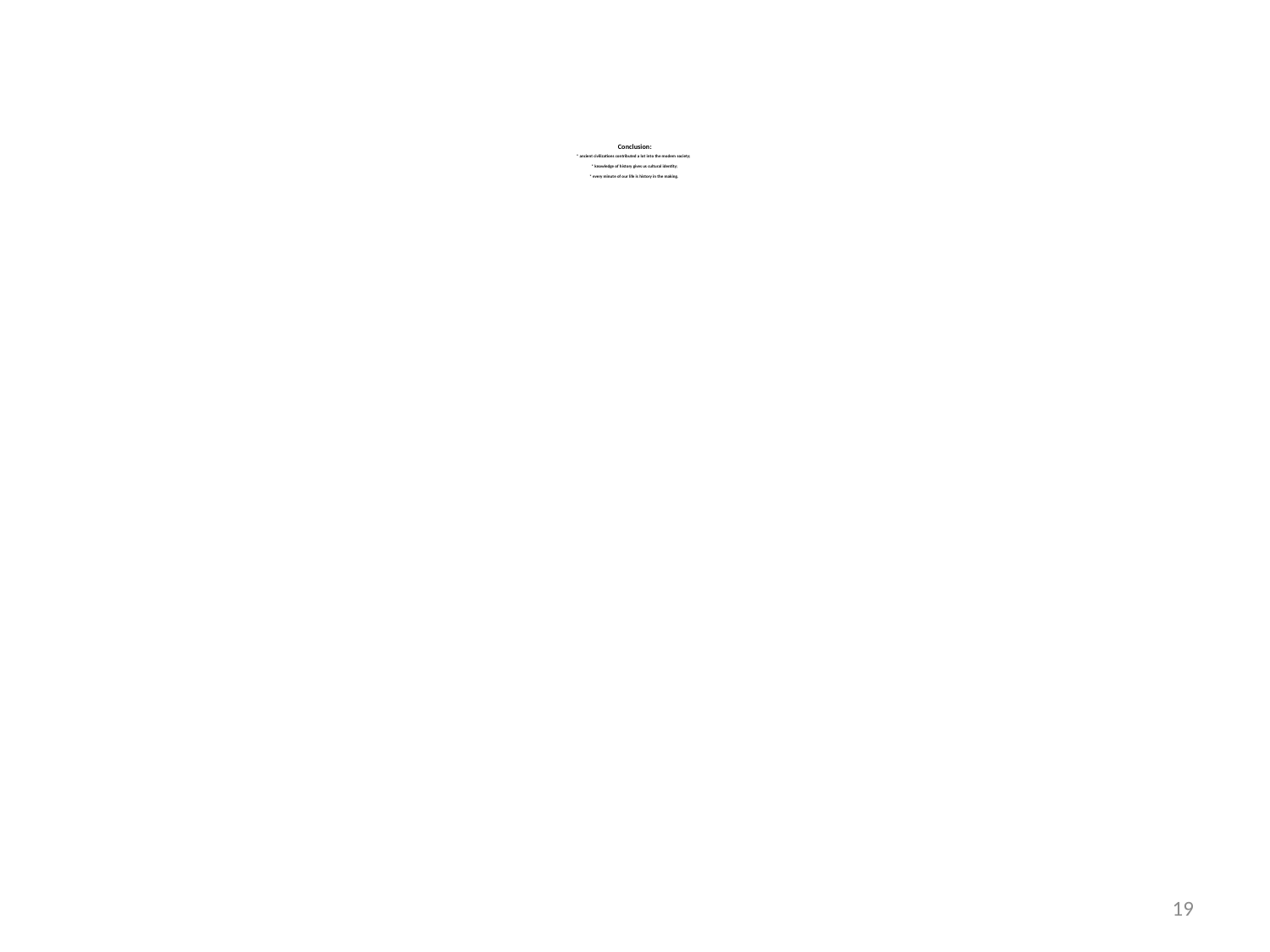

# Conclusion: * ancient civilizations contributed a lot into the modern society; * knowledge of history gives us cultural identity; * every minute of our life is history in the making.

19